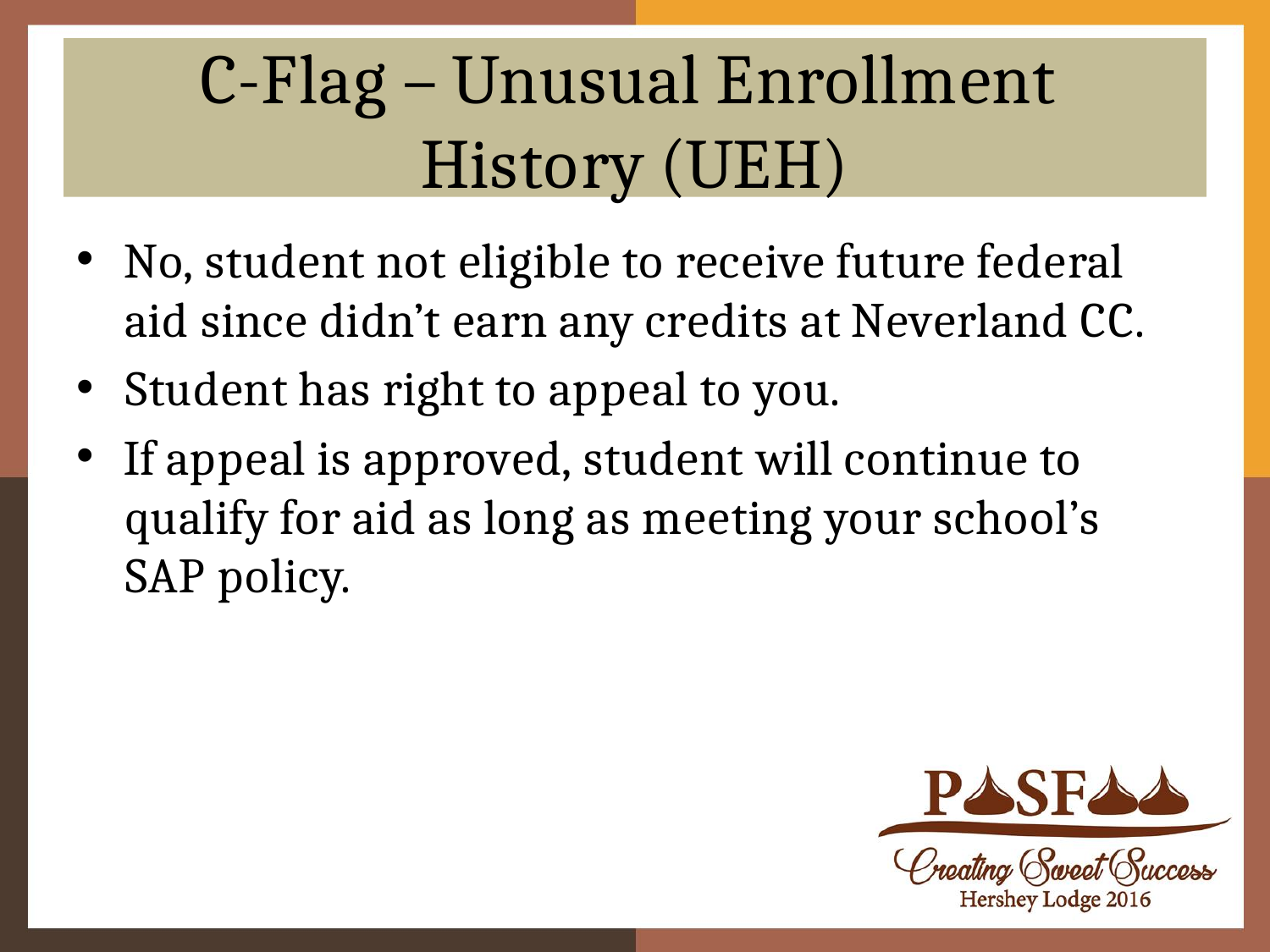

# C-Flag – Unusual Enrollment History (UEH)
No, student not eligible to receive future federal aid since didn’t earn any credits at Neverland CC.
Student has right to appeal to you.
If appeal is approved, student will continue to qualify for aid as long as meeting your school’s SAP policy.